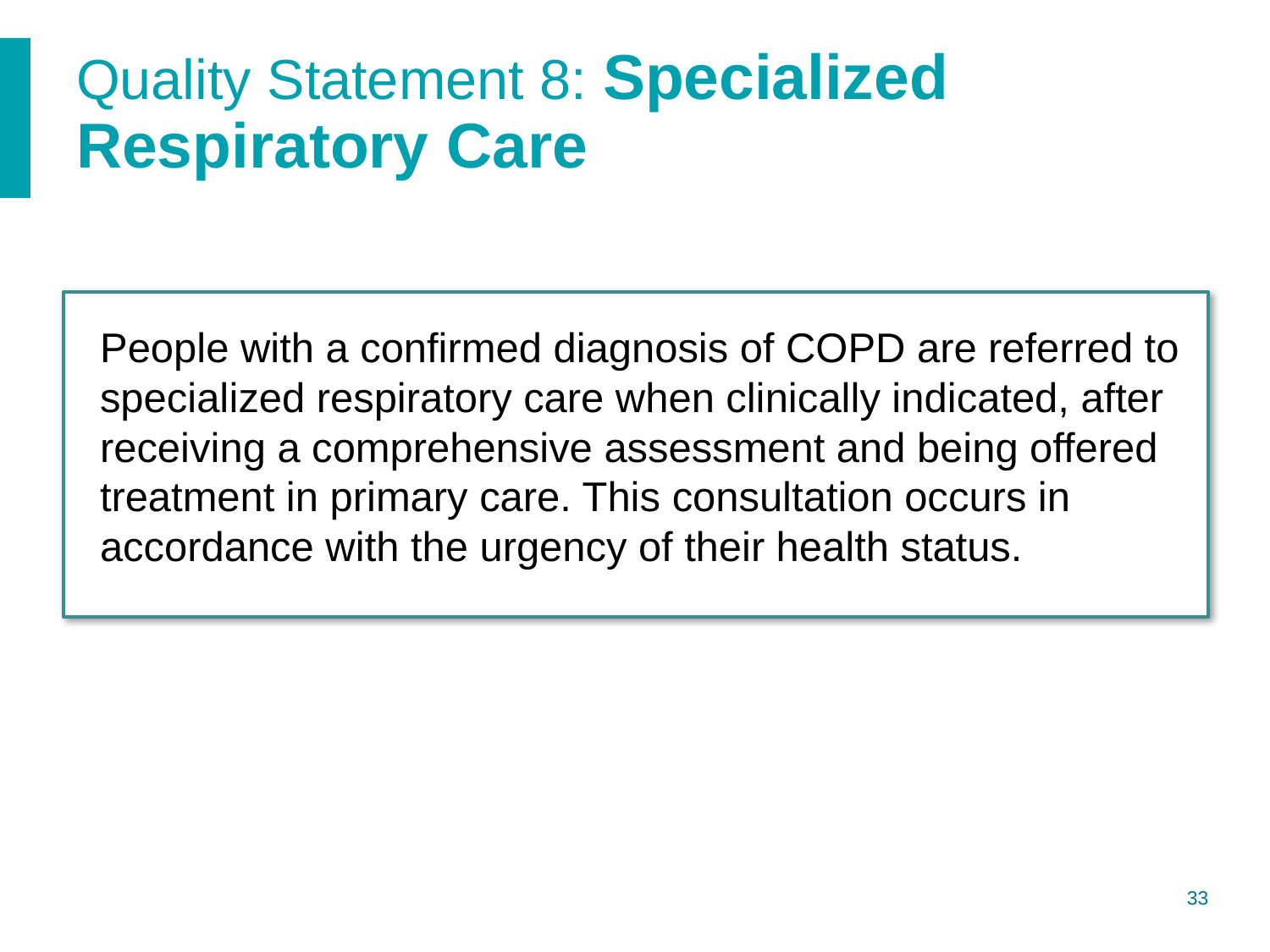

# Quality Statement 8: Specialized Respiratory Care

People with a confirmed diagnosis of COPD are referred to specialized respiratory care when clinically indicated, after receiving a comprehensive assessment and being offered treatment in primary care. This consultation occurs in accordance with the urgency of their health status.